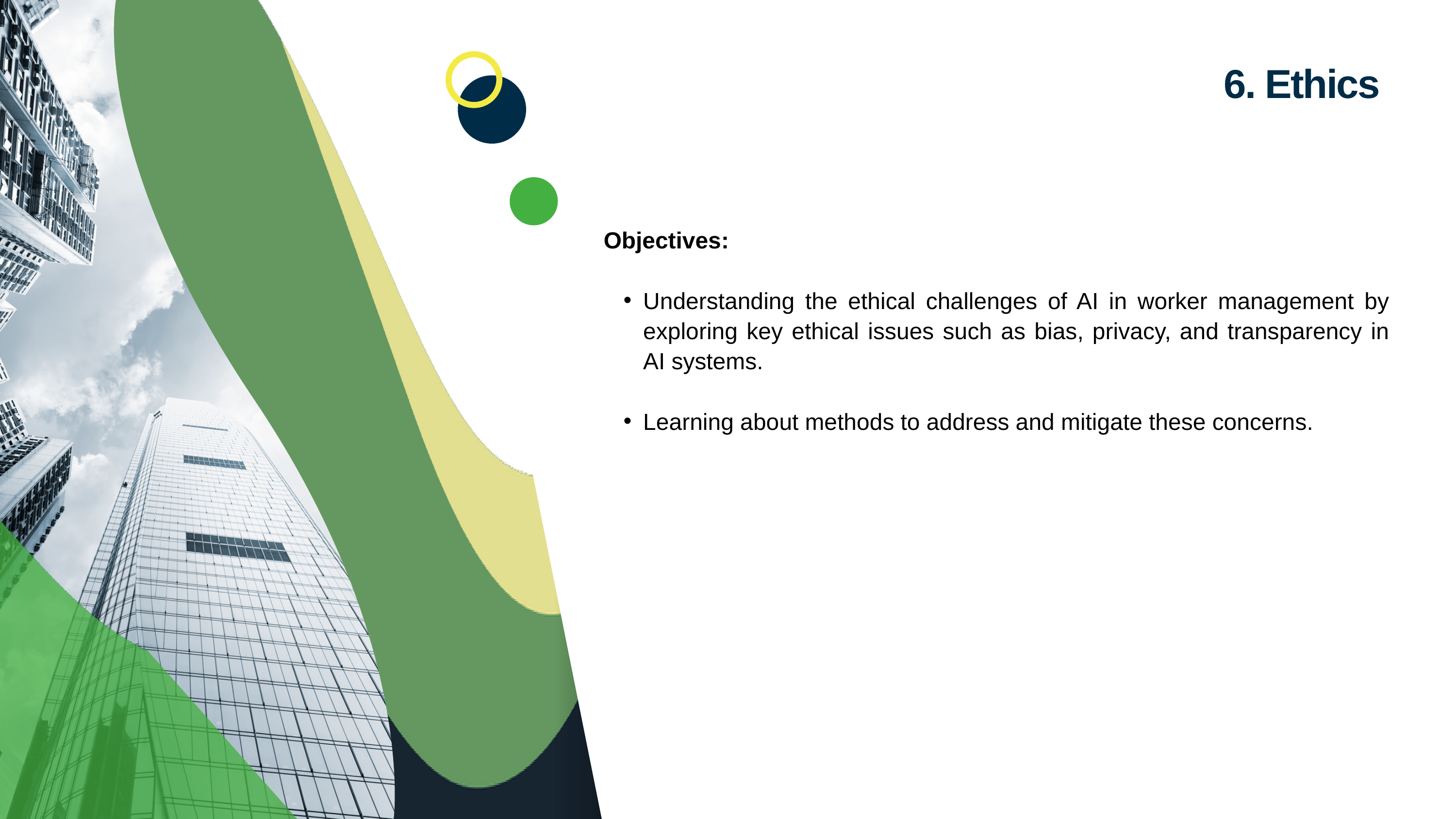

6. Ethics

Objectives:

Understanding the ethical challenges of AI in worker management by exploring key ethical issues such as bias, privacy, and transparency in AI systems.

Learning about methods to address and mitigate these concerns.